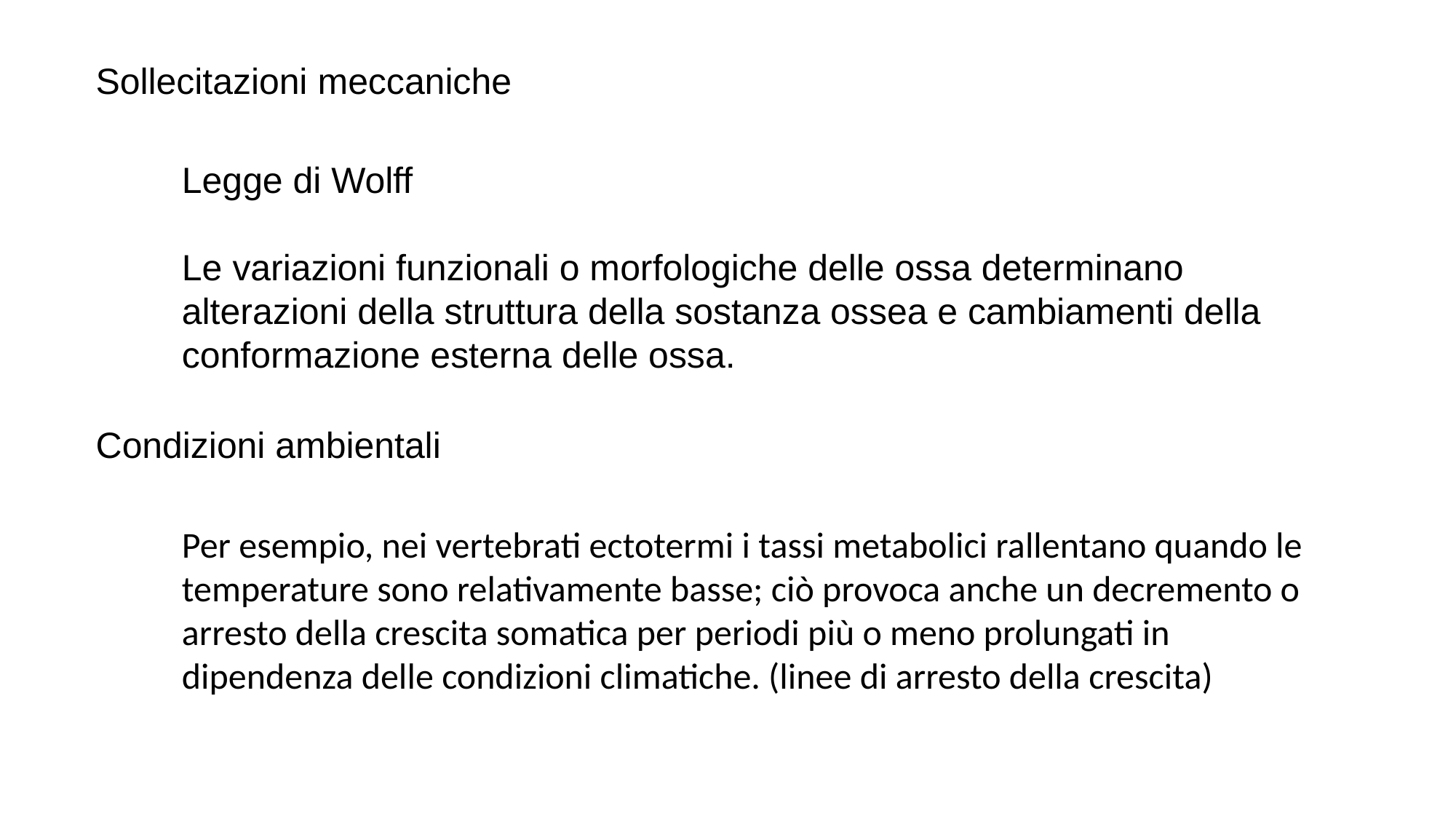

Sollecitazioni meccaniche

Legge di Wolff

Le variazioni funzionali o morfologiche delle ossa determinano alterazioni della struttura della sostanza ossea e cambiamenti della conformazione esterna delle ossa.

Condizioni ambientali

Per esempio, nei vertebrati ectotermi i tassi metabolici rallentano quando le temperature sono relativamente basse; ciò provoca anche un decremento o arresto della crescita somatica per periodi più o meno prolungati in dipendenza delle condizioni climatiche. (linee di arresto della crescita)